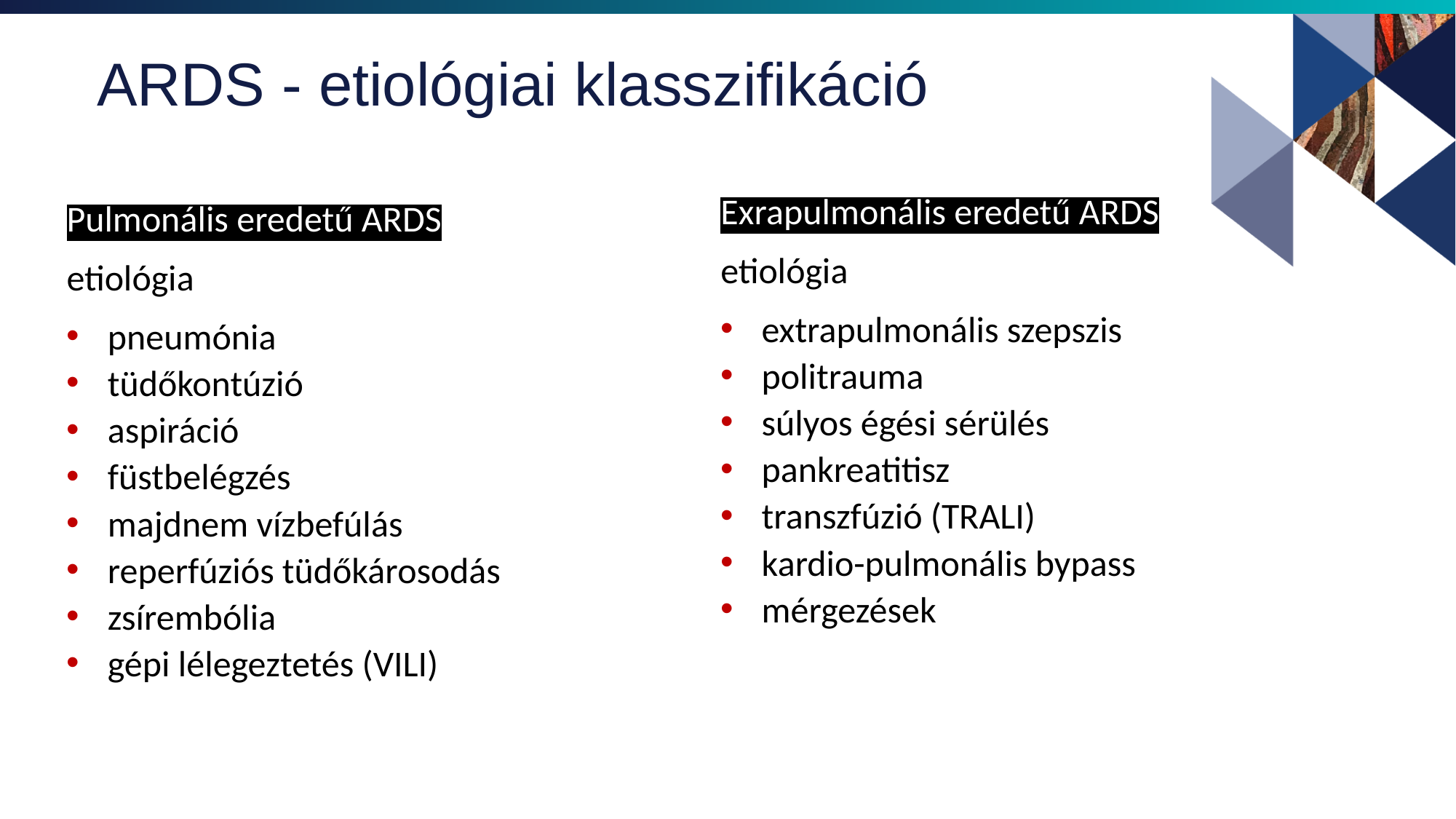

# ARDS - etiológiai klasszifikáció
Exrapulmonális eredetű ARDS
etiológia
extrapulmonális szepszis
politrauma
súlyos égési sérülés
pankreatitisz
transzfúzió (TRALI)
kardio-pulmonális bypass
mérgezések
Pulmonális eredetű ARDS
etiológia
pneumónia
tüdőkontúzió
aspiráció
füstbelégzés
majdnem vízbefúlás
reperfúziós tüdőkárosodás
zsírembólia
gépi lélegeztetés (VILI)